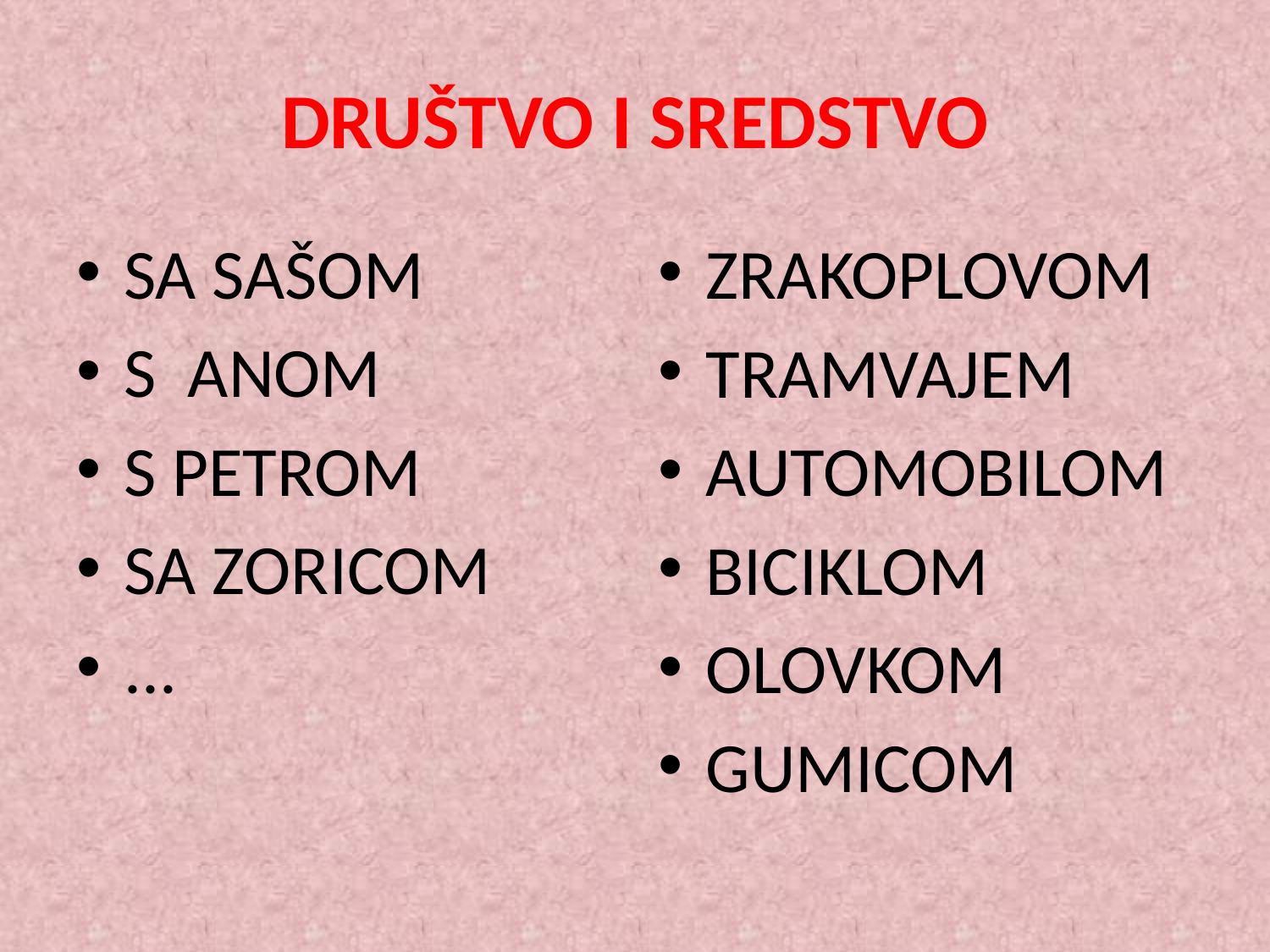

# DRUŠTVO I SREDSTVO
SA SAŠOM
S  ANOM
S PETROM
SA ZORICOM
...
ZRAKOPLOVOM
TRAMVAJEM
AUTOMOBILOM
BICIKLOM
OLOVKOM
GUMICOM